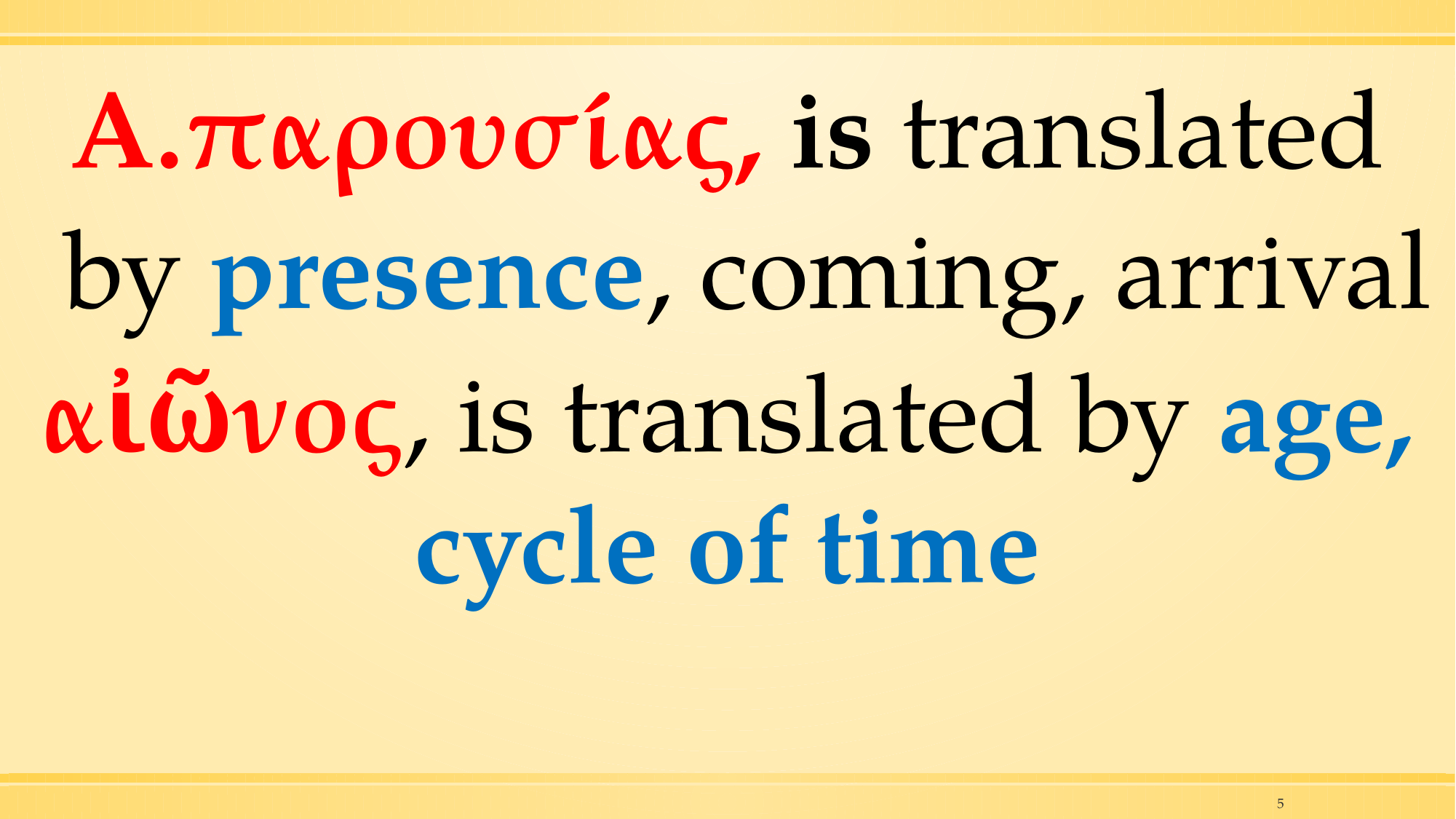

παρουσίας, is translated by presence, coming, arrival
αἰῶνος, is translated by age, cycle of time
5